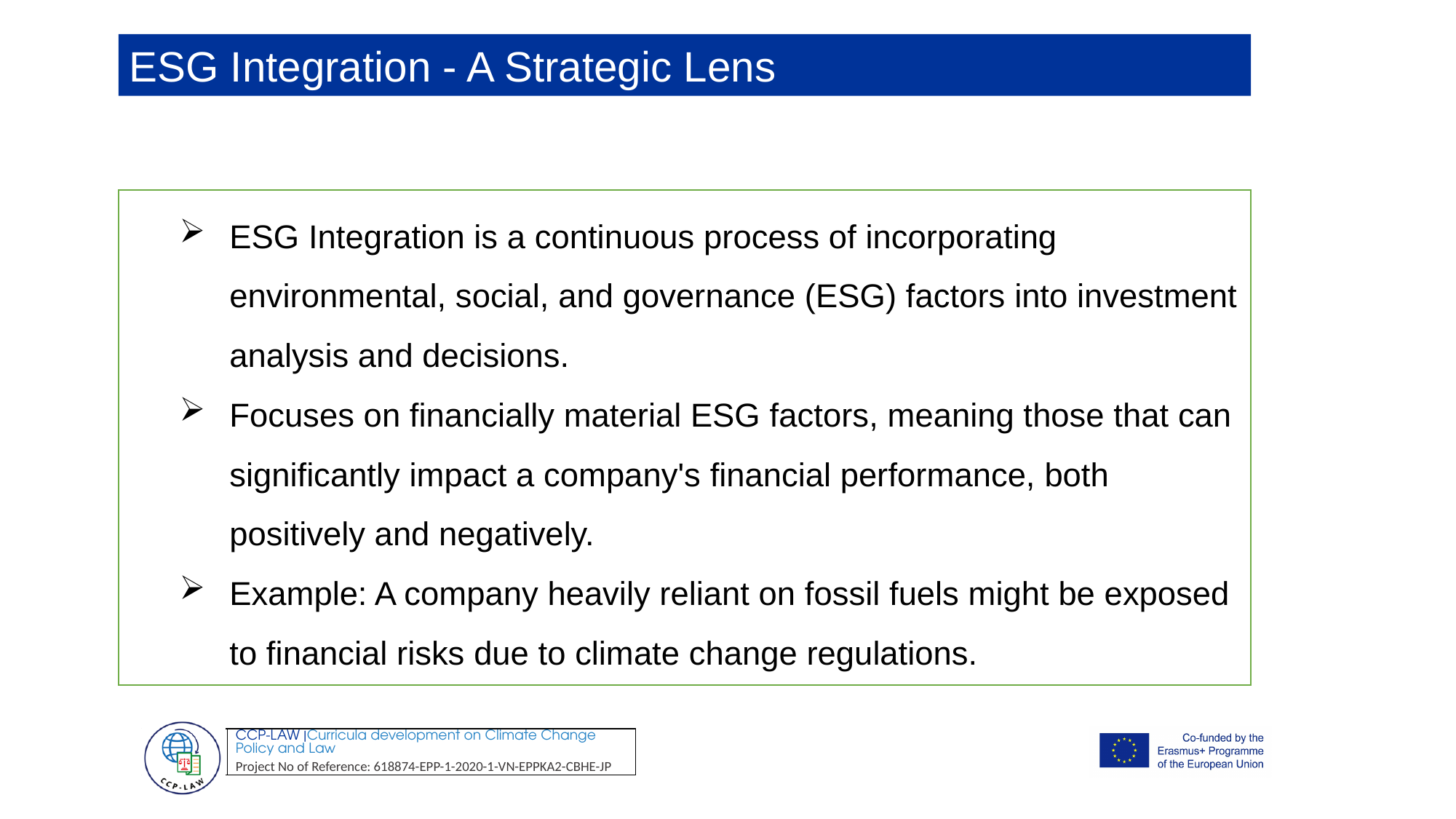

ESG Integration - A Strategic Lens
ESG Integration is a continuous process of incorporating environmental, social, and governance (ESG) factors into investment analysis and decisions.
Focuses on financially material ESG factors, meaning those that can significantly impact a company's financial performance, both positively and negatively.
Example: A company heavily reliant on fossil fuels might be exposed to financial risks due to climate change regulations.